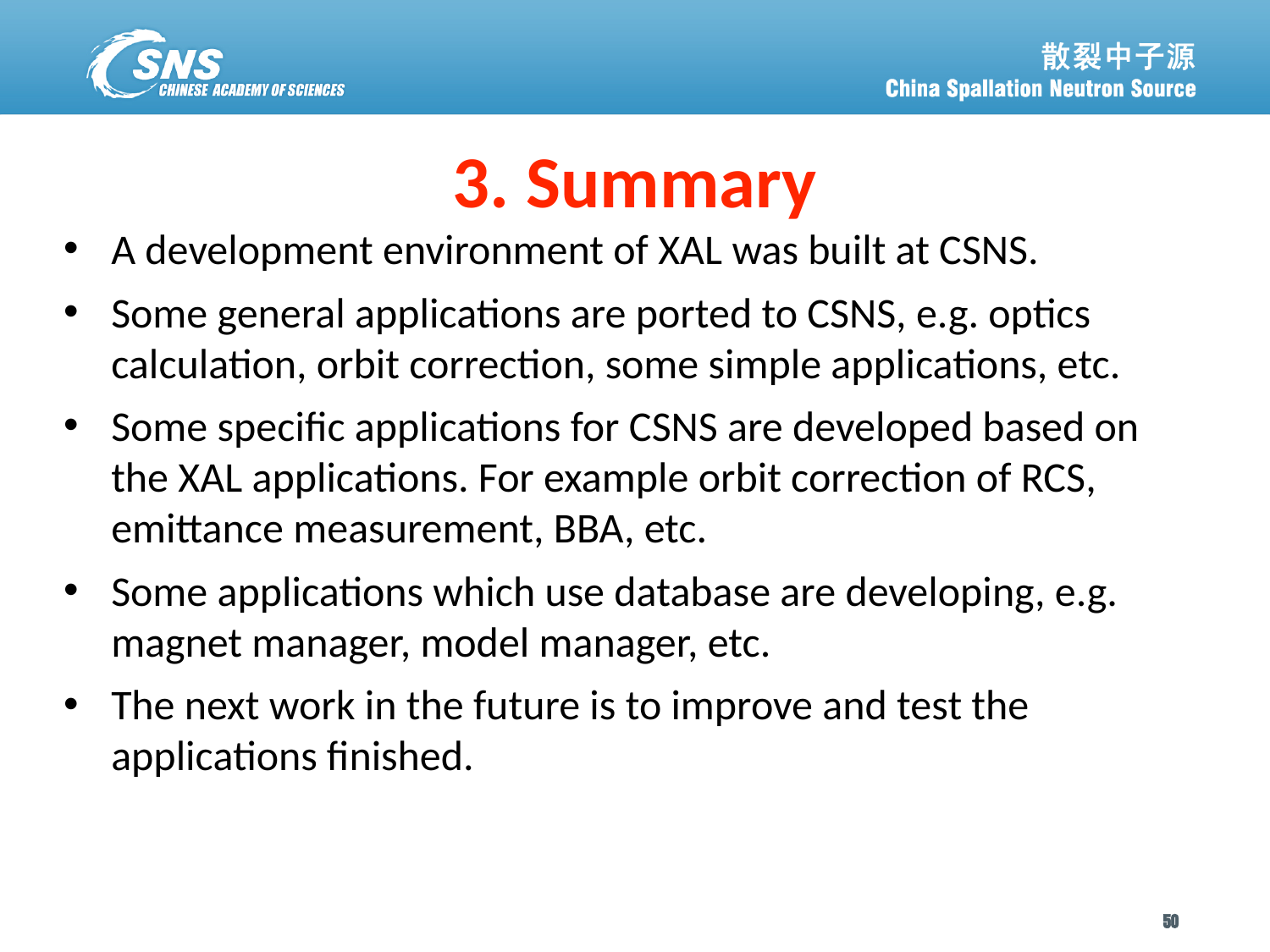

# 3. Summary
A development environment of XAL was built at CSNS.
Some general applications are ported to CSNS, e.g. optics calculation, orbit correction, some simple applications, etc.
Some specific applications for CSNS are developed based on the XAL applications. For example orbit correction of RCS, emittance measurement, BBA, etc.
Some applications which use database are developing, e.g. magnet manager, model manager, etc.
The next work in the future is to improve and test the applications finished.
50